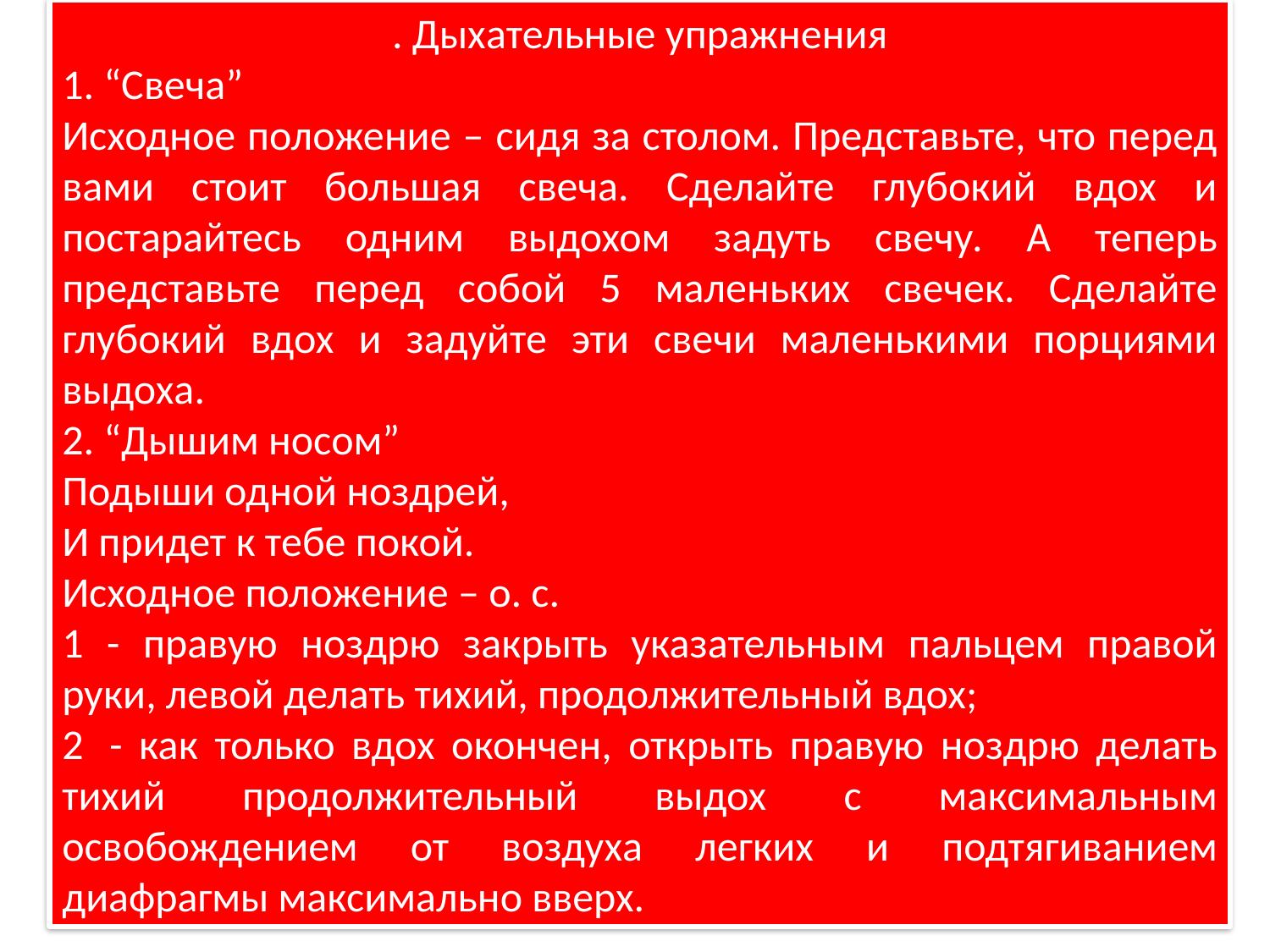

. Дыхательные упражнения
1. “Свеча”
Исходное положение – сидя за столом. Представьте, что перед вами стоит большая свеча. Сделайте глубокий вдох и постарайтесь одним выдохом задуть свечу. А теперь представьте перед собой 5 маленьких свечек. Сделайте глубокий вдох и задуйте эти свечи маленькими порциями выдоха.
2. “Дышим носом”
Подыши одной ноздрей,
И придет к тебе покой.
Исходное положение – о. с.
1 - правую ноздрю закрыть указательным пальцем правой руки, левой делать тихий, продолжительный вдох;
2  - как только вдох окончен, открыть правую ноздрю делать тихий продолжительный выдох с максимальным освобождением от воздуха легких и подтягиванием диафрагмы максимально вверх.